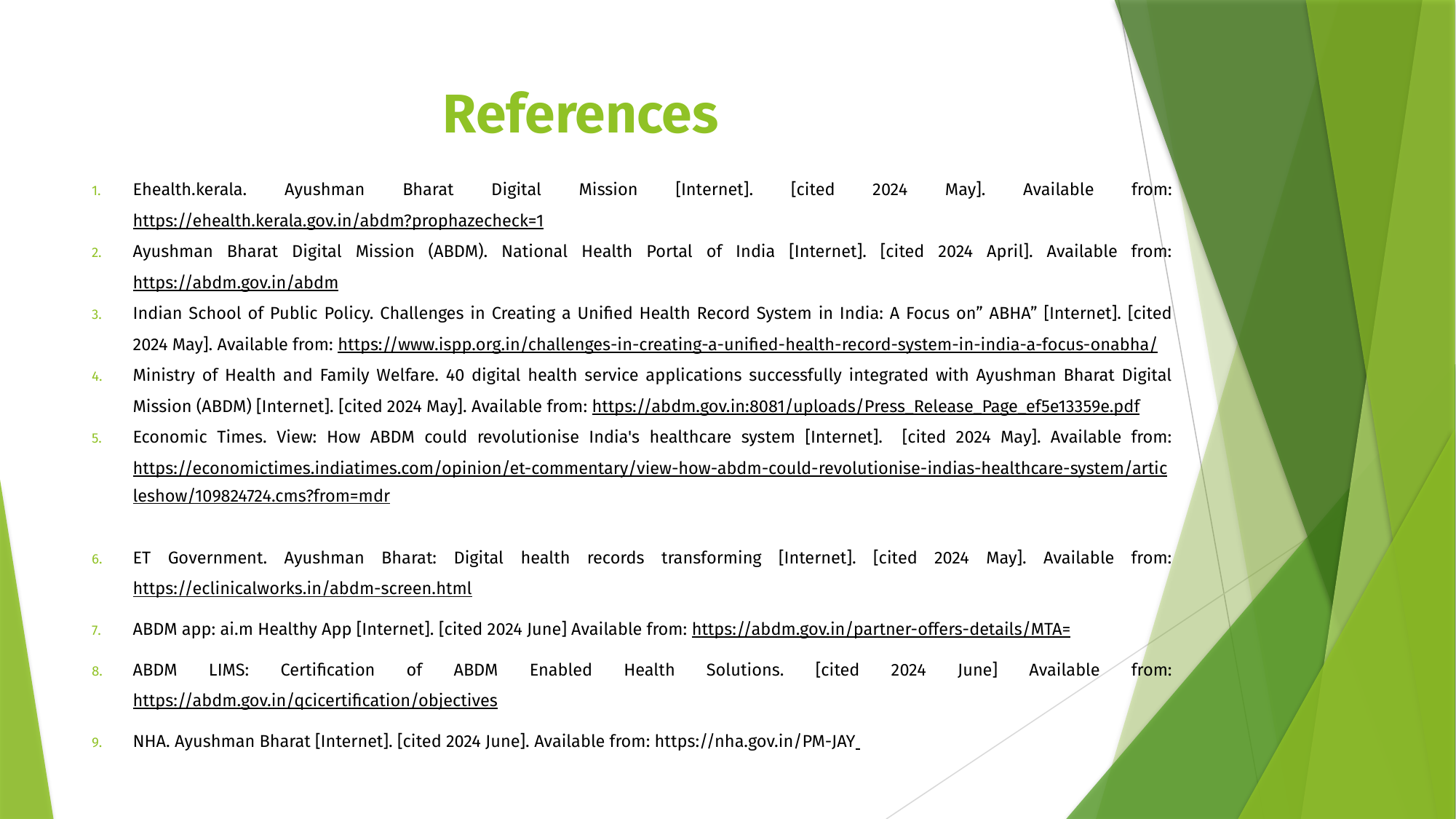

# References
Ehealth.kerala. Ayushman Bharat Digital Mission [Internet]. [cited 2024 May]. Available from: https://ehealth.kerala.gov.in/abdm?prophazecheck=1
Ayushman Bharat Digital Mission (ABDM). National Health Portal of India [Internet]. [cited 2024 April]. Available from: https://abdm.gov.in/abdm
Indian School of Public Policy. Challenges in Creating a Unified Health Record System in India: A Focus on” ABHA” [Internet]. [cited 2024 May]. Available from: https://www.ispp.org.in/challenges-in-creating-a-unified-health-record-system-in-india-a-focus-onabha/
Ministry of Health and Family Welfare. 40 digital health service applications successfully integrated with Ayushman Bharat Digital Mission (ABDM) [Internet]. [cited 2024 May]. Available from: https://abdm.gov.in:8081/uploads/Press_Release_Page_ef5e13359e.pdf
Economic Times. View: How ABDM could revolutionise India's healthcare system [Internet].  [cited 2024 May]. Available from: https://economictimes.indiatimes.com/opinion/et-commentary/view-how-abdm-could-revolutionise-indias-healthcare-system/articleshow/109824724.cms?from=mdr
ET Government. Ayushman Bharat: Digital health records transforming [Internet]. [cited 2024 May]. Available from: https://eclinicalworks.in/abdm-screen.html
ABDM app: ai.m Healthy App [Internet]. [cited 2024 June] Available from: https://abdm.gov.in/partner-offers-details/MTA=
ABDM LIMS: Certification of ABDM Enabled Health Solutions. [cited 2024 June] Available from: https://abdm.gov.in/qcicertification/objectives
NHA. Ayushman Bharat [Internet]. [cited 2024 June]. Available from: https://nha.gov.in/PM-JAY